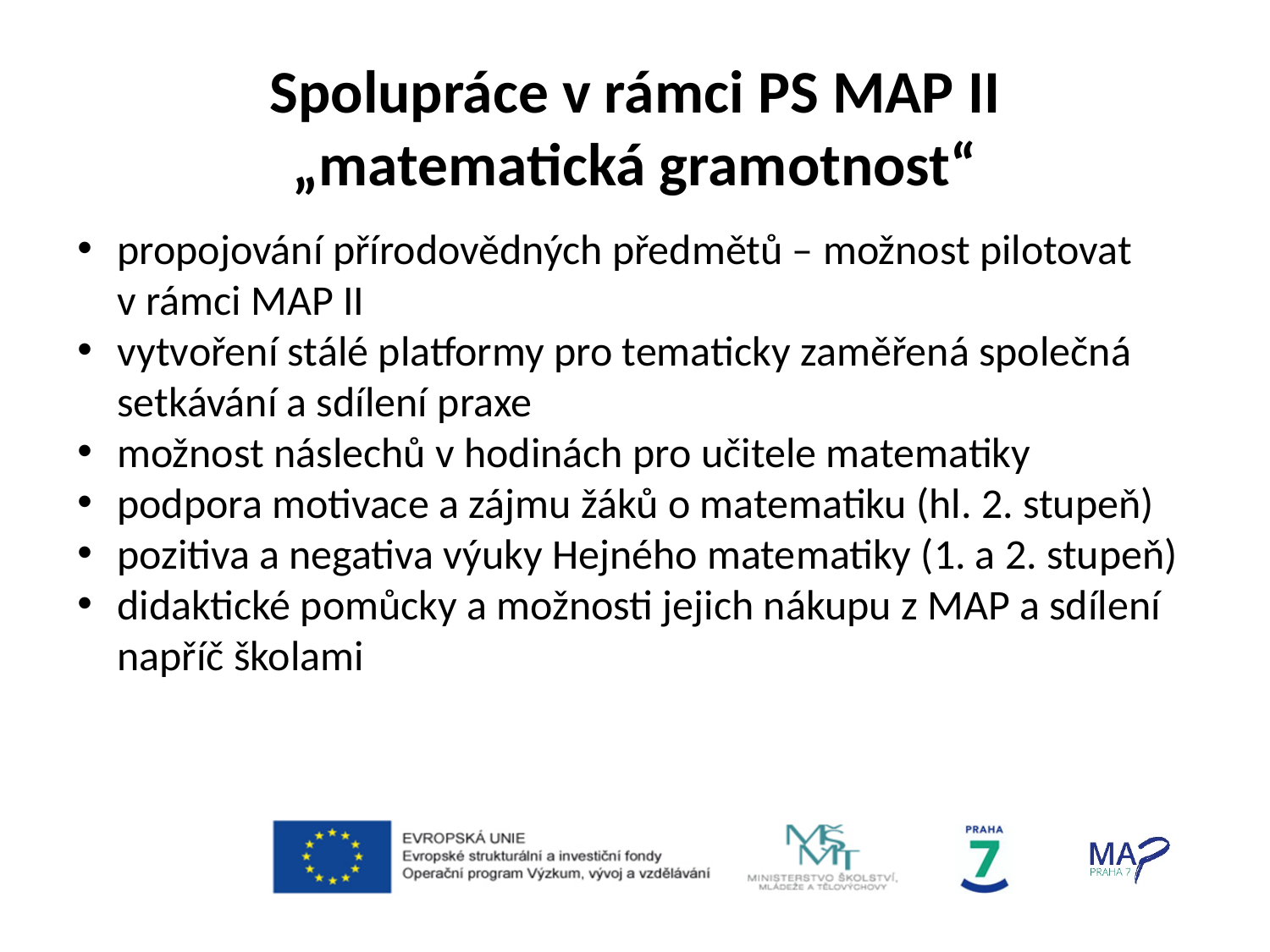

# Spolupráce v rámci PS MAP II „matematická gramotnost“
propojování přírodovědných předmětů – možnost pilotovat v rámci MAP II
vytvoření stálé platformy pro tematicky zaměřená společná setkávání a sdílení praxe
možnost náslechů v hodinách pro učitele matematiky
podpora motivace a zájmu žáků o matematiku (hl. 2. stupeň)
pozitiva a negativa výuky Hejného matematiky (1. a 2. stupeň)
didaktické pomůcky a možnosti jejich nákupu z MAP a sdílení napříč školami